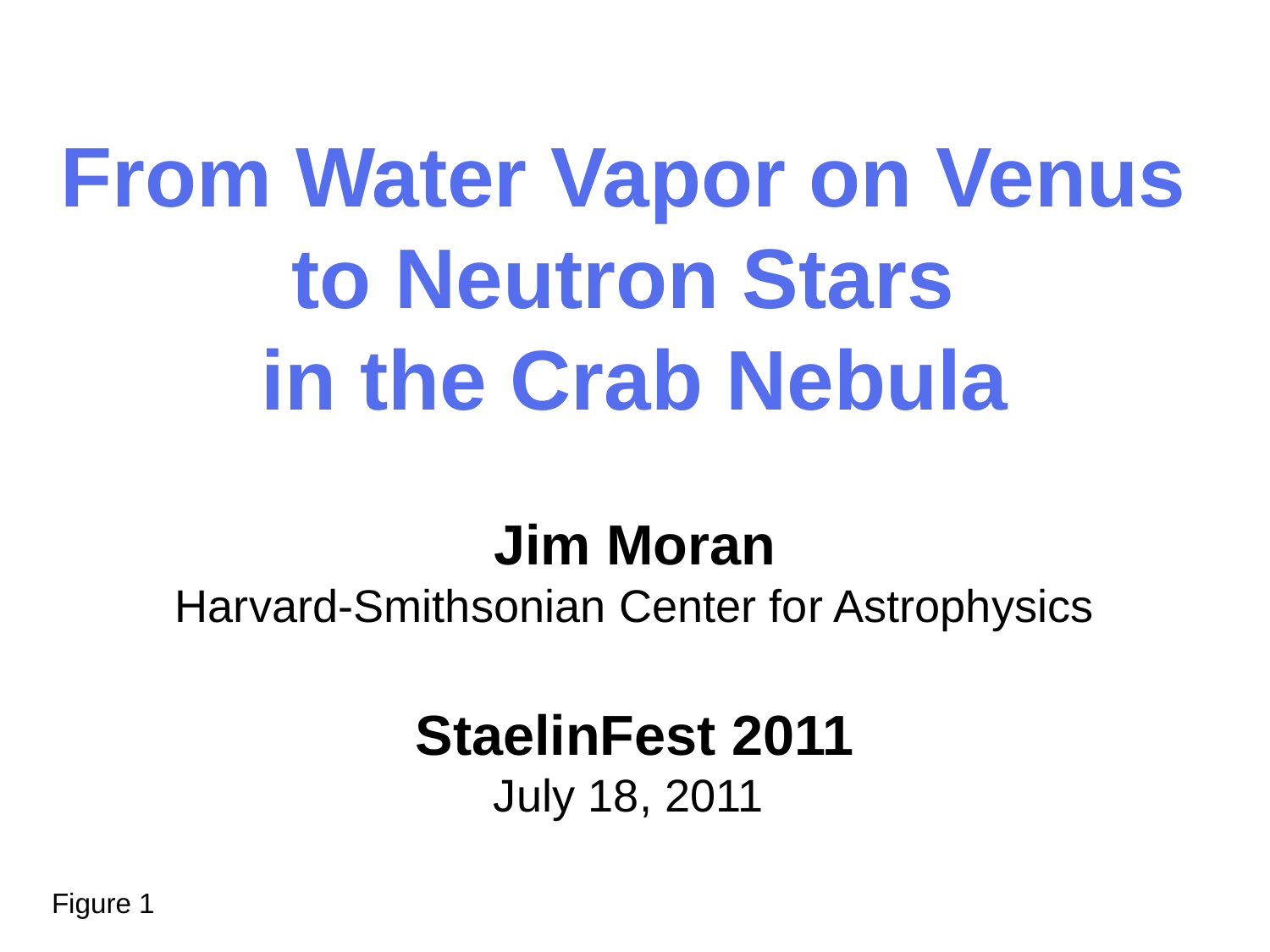

From Water Vapor on Venus
to Neutron Stars
in the Crab Nebula
Jim Moran
Harvard-Smithsonian Center for Astrophysics

StaelinFest 2011
July 18, 2011
     Figure 1